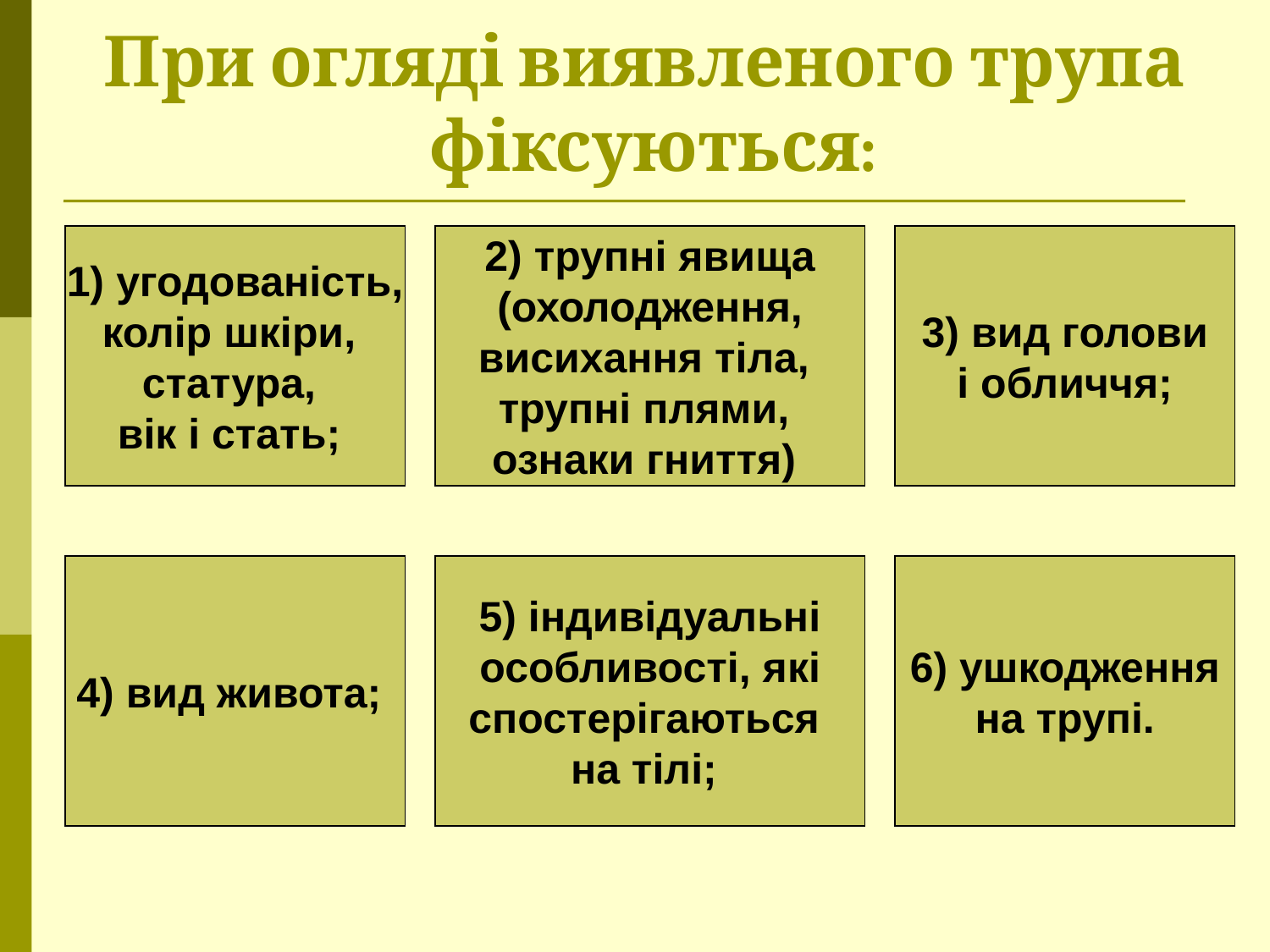

При огляді виявленого трупа
 фіксуються:
1) угодованість,
колір шкіри,
статура,
вік і стать;
2) трупні явища
 (охолодження,
висихання тіла,
трупні плями,
ознаки гниття)
3) вид голови
 і обличчя;
4) вид живота;
5) індивідуальні
 особливості, які
спостерігаються
на тілі;
6) ушкодження
 на трупі.